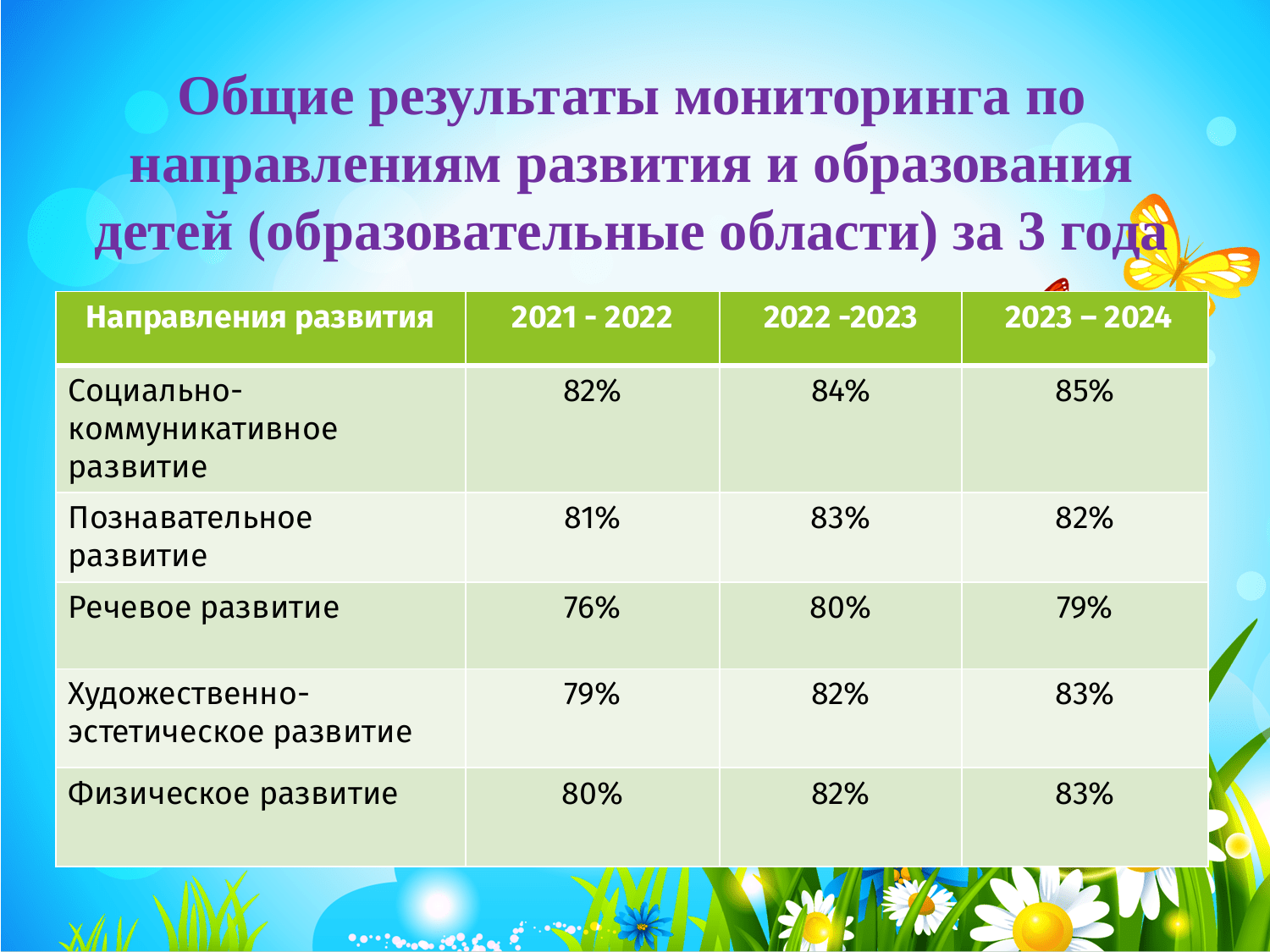

Общие результаты мониторинга по направлениям развития и образования детей (образовательные области) за 3 года

| Направления развития | 2021 - 2022 | 2022 -2023 | 2023 – 2024 |
| --- | --- | --- | --- |
| Социально-коммуникативное развитие | 82% | 84% | 85% |
| Познавательное развитие | 81% | 83% | 82% |
| Речевое развитие | 76% | 80% | 79% |
| Художественно-эстетическое развитие | 79% | 82% | 83% |
| Физическое развитие | 80% | 82% | 83% |